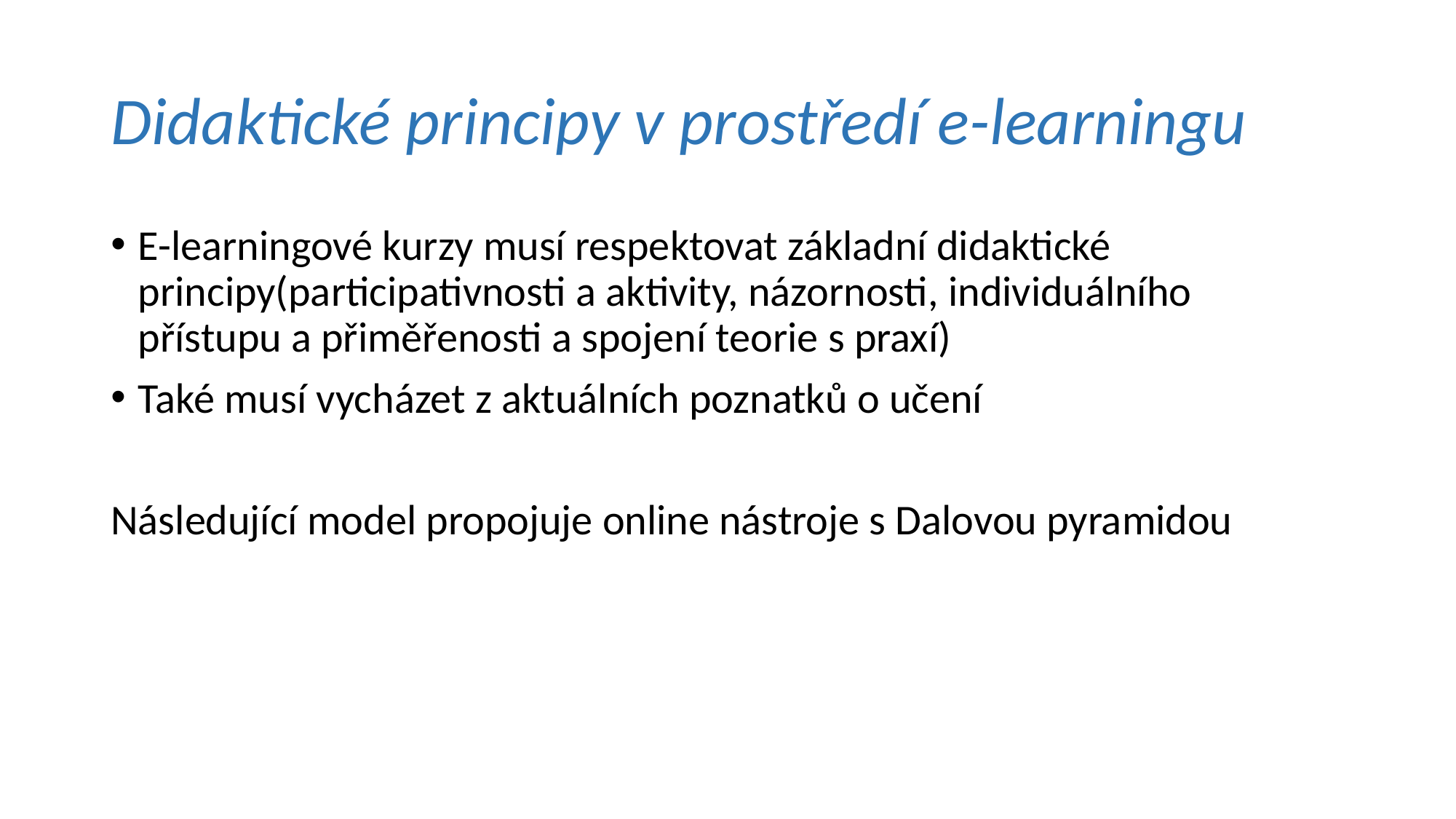

# Didaktické principy v prostředí e-learningu
E-learningové kurzy musí respektovat základní didaktické principy(participativnosti a aktivity, názornosti, individuálního přístupu a přiměřenosti a spojení teorie s praxí)
Také musí vycházet z aktuálních poznatků o učení

Následující model propojuje online nástroje s Dalovou pyramidou